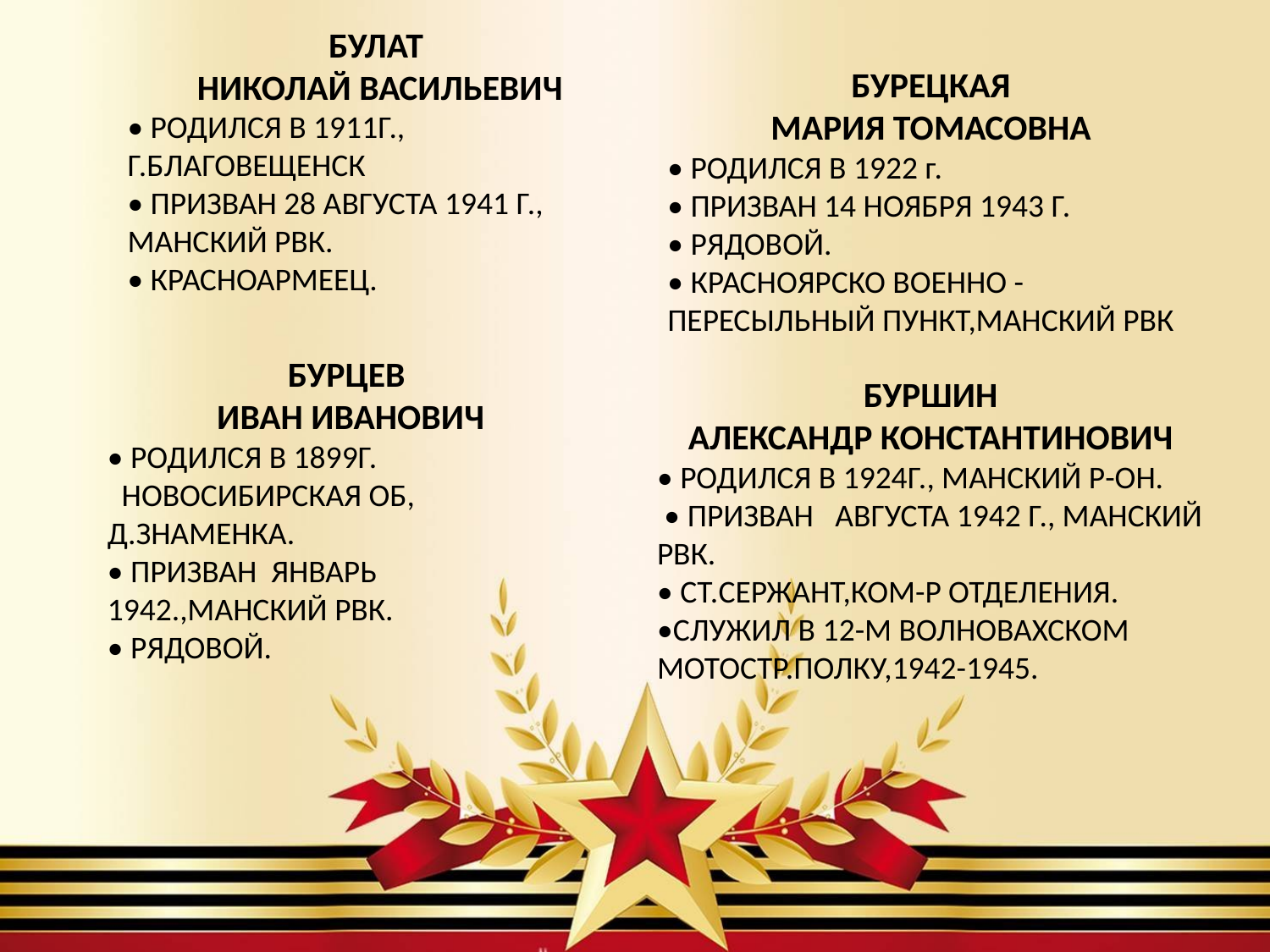

БУЛАТ
НИКОЛАЙ ВАСИЛЬЕВИЧ
• РОДИЛСЯ В 1911Г., Г.БЛАГОВЕЩЕНСК
• ПРИЗВАН 28 АВГУСТА 1941 Г., МАНСКИЙ РВК.
• КРАСНОАРМЕЕЦ.
БУРЕЦКАЯ
МАРИЯ ТОМАСОВНА
• РОДИЛСЯ В 1922 г.
• ПРИЗВАН 14 НОЯБРЯ 1943 Г.
• РЯДОВОЙ.
• КРАСНОЯРСКО ВОЕННО - ПЕРЕСЫЛЬНЫЙ ПУНКТ,МАНСКИЙ РВК

БУРЦЕВ
 ИВАН ИВАНОВИЧ
• РОДИЛСЯ В 1899Г.                                 НОВОСИБИРСКАЯ ОБ, Д.ЗНАМЕНКА.
• ПРИЗВАН  ЯНВАРЬ 1942.,МАНСКИЙ РВК.
• РЯДОВОЙ.
БУРШИН
АЛЕКСАНДР КОНСТАНТИНОВИЧ
• РОДИЛСЯ В 1924Г., МАНСКИЙ Р-ОН.
 • ПРИЗВАН   АВГУСТА 1942 Г., МАНСКИЙ РВК.
• СТ.СЕРЖАНТ,КОМ-Р ОТДЕЛЕНИЯ.
•СЛУЖИЛ В 12-М ВОЛНОВАХСКОМ МОТОСТР.ПОЛКУ,1942-1945.